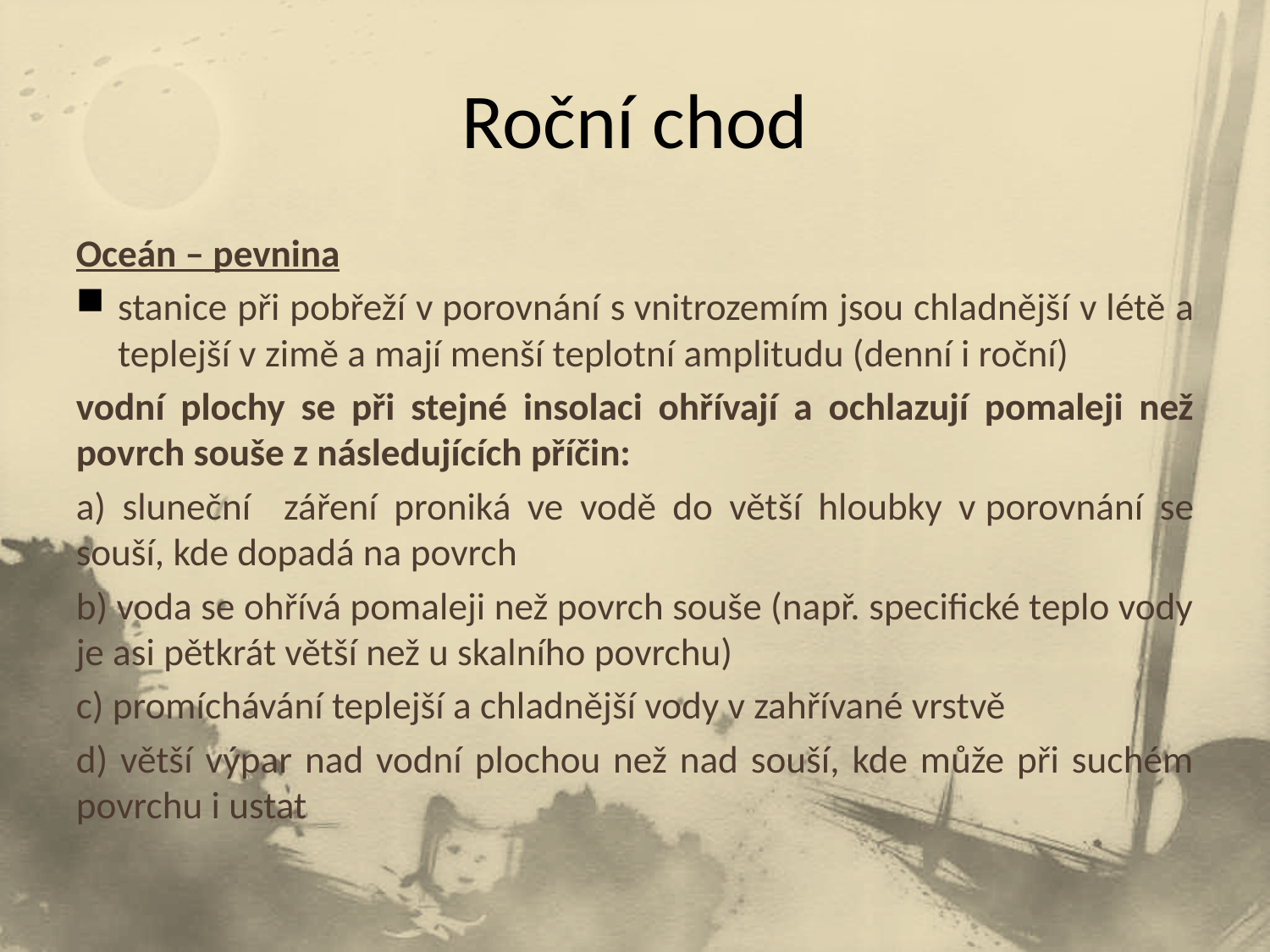

# Roční chod
Oceán – pevnina
stanice při pobřeží v porovnání s vnitrozemím jsou chladnější v létě a teplejší v zimě a mají menší teplotní amplitudu (denní i roční)
vodní plochy se při stejné insolaci ohřívají a ochlazují pomaleji než povrch souše z následujících příčin:
a) sluneční  záření proniká ve vodě do větší hloubky v porovnání se souší, kde dopadá na povrch
b) voda se ohřívá pomaleji než povrch souše (např. specifické teplo vody je asi pětkrát větší než u skalního povrchu)
c) promíchávání teplejší a chladnější vody v zahřívané vrstvě
d) větší výpar nad vodní plochou než nad souší, kde může při suchém povrchu i ustat